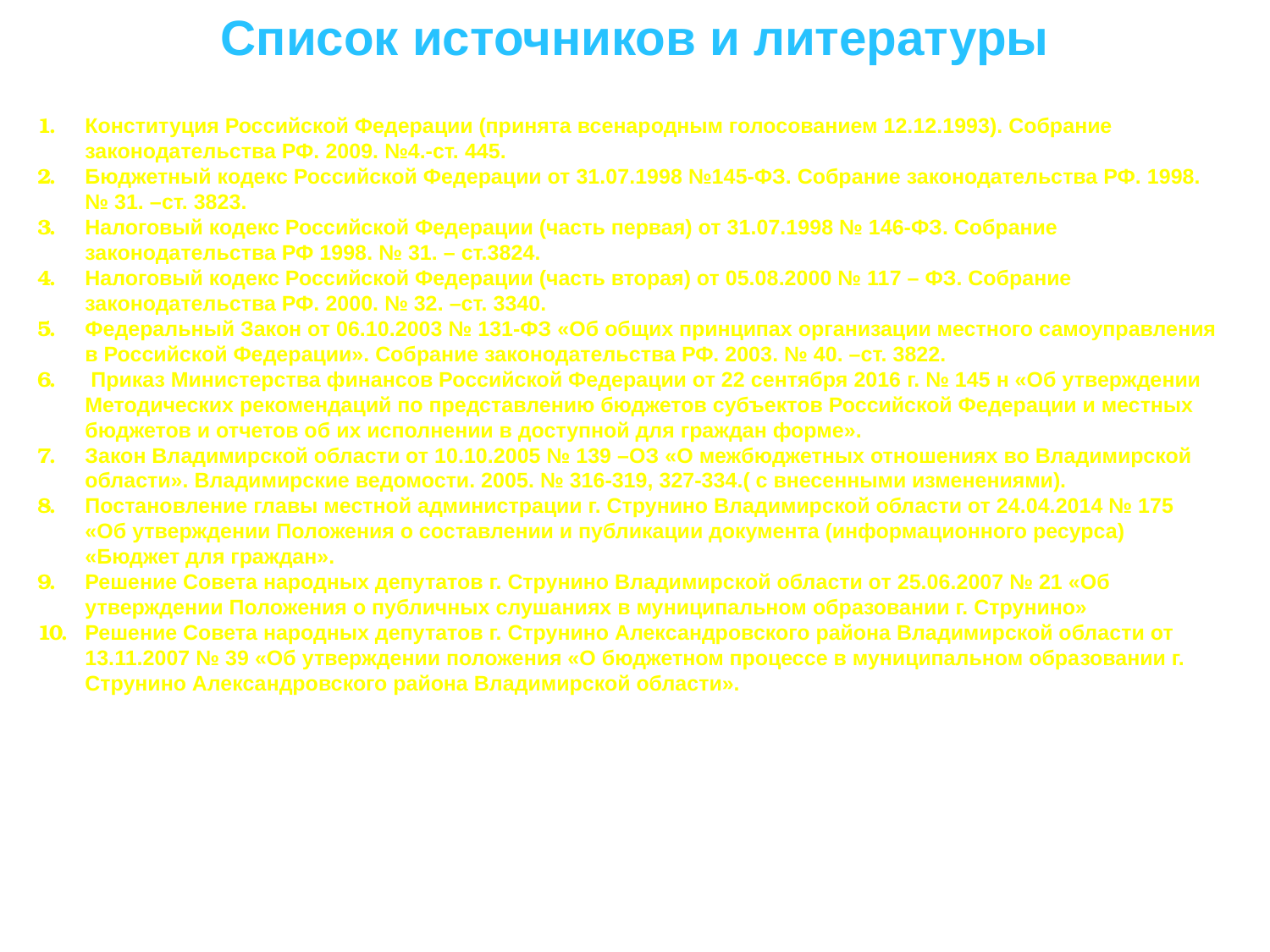

Список источников и литературы
Конституция Российской Федерации (принята всенародным голосованием 12.12.1993). Собрание законодательства РФ. 2009. №4.-ст. 445.
Бюджетный кодекс Российской Федерации от 31.07.1998 №145-ФЗ. Собрание законодательства РФ. 1998. № 31. –ст. 3823.
Налоговый кодекс Российской Федерации (часть первая) от 31.07.1998 № 146-ФЗ. Собрание законодательства РФ 1998. № 31. – ст.3824.
Налоговый кодекс Российской Федерации (часть вторая) от 05.08.2000 № 117 – ФЗ. Собрание законодательства РФ. 2000. № 32. –ст. 3340.
Федеральный Закон от 06.10.2003 № 131-ФЗ «Об общих принципах организации местного самоуправления в Российской Федерации». Собрание законодательства РФ. 2003. № 40. –ст. 3822.
 Приказ Министерства финансов Российской Федерации от 22 сентября 2016 г. № 145 н «Об утверждении Методических рекомендаций по представлению бюджетов субъектов Российской Федерации и местных бюджетов и отчетов об их исполнении в доступной для граждан форме».
Закон Владимирской области от 10.10.2005 № 139 –ОЗ «О межбюджетных отношениях во Владимирской области». Владимирские ведомости. 2005. № 316-319, 327-334.( с внесенными изменениями).
Постановление главы местной администрации г. Струнино Владимирской области от 24.04.2014 № 175 «Об утверждении Положения о составлении и публикации документа (информационного ресурса) «Бюджет для граждан».
Решение Совета народных депутатов г. Струнино Владимирской области от 25.06.2007 № 21 «Об утверждении Положения о публичных слушаниях в муниципальном образовании г. Струнино»
Решение Совета народных депутатов г. Струнино Александровского района Владимирской области от 13.11.2007 № 39 «Об утверждении положения «О бюджетном процессе в муниципальном образовании г. Струнино Александровского района Владимирской области».